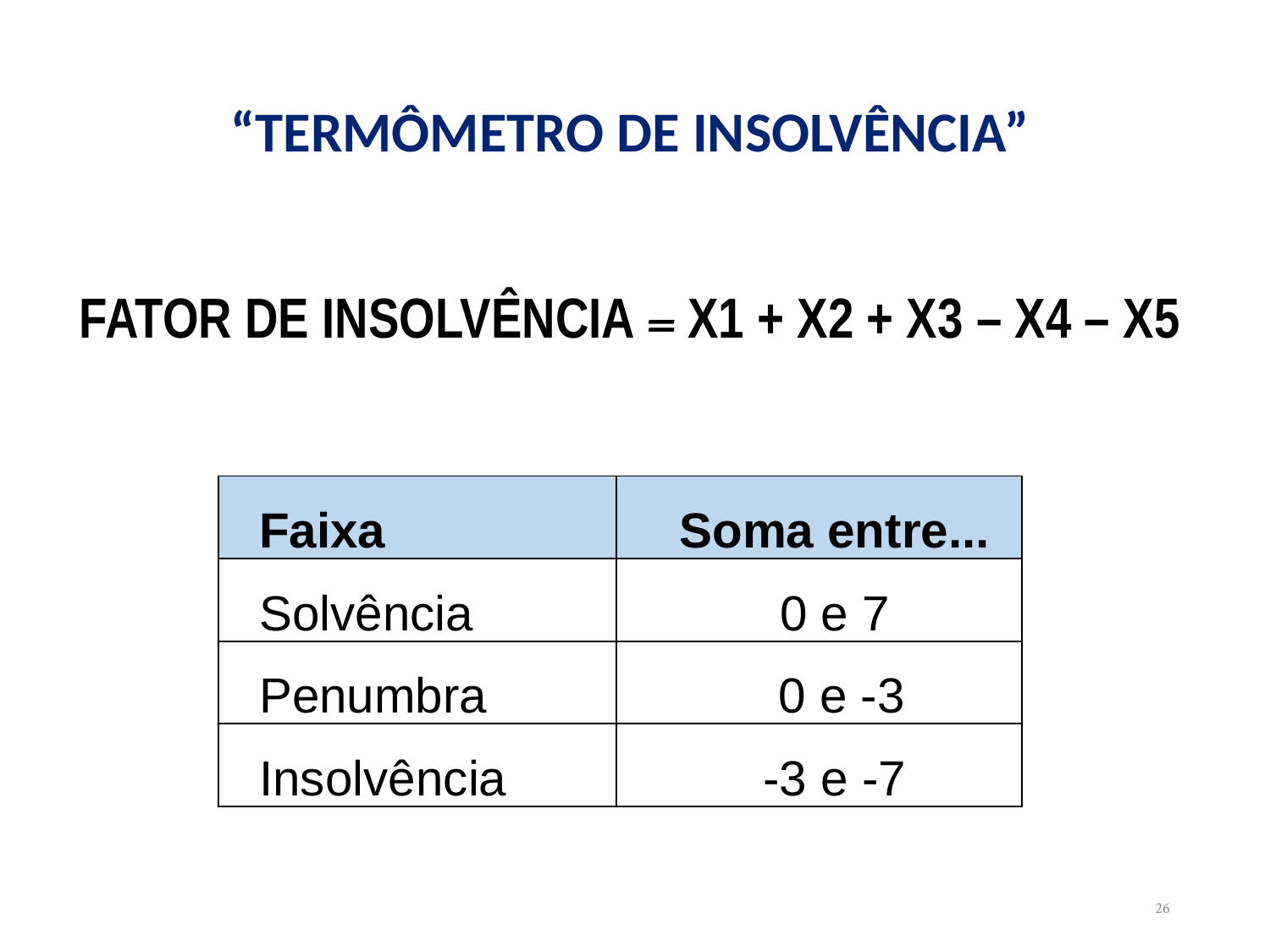

“TERMÔMETRO DE INSOLVÊNCIA”

FATOR DE INSOLVÊNCIA = X1 + X2 + X3 – X4 – X5

| Faixa | Soma entre... |
| --- | --- |
| Solvência | 0 e 7 |
| Penumbra | 0 e -3 |
| Insolvência | -3 e -7 |
26